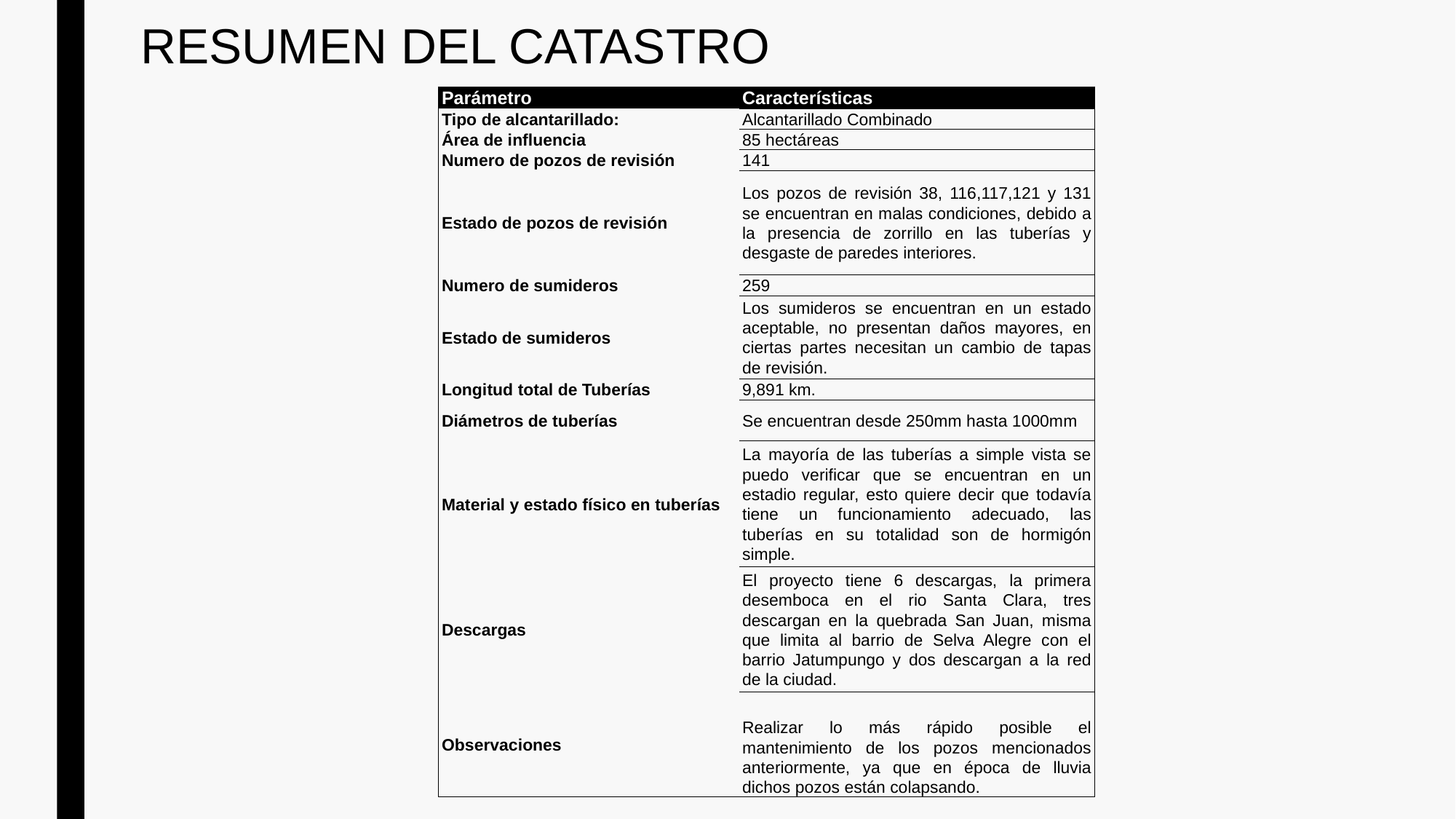

# RESUMEN DEL CATASTRO
| Parámetro | Características |
| --- | --- |
| Tipo de alcantarillado: | Alcantarillado Combinado |
| Área de influencia | 85 hectáreas |
| Numero de pozos de revisión | 141 |
| Estado de pozos de revisión | Los pozos de revisión 38, 116,117,121 y 131 se encuentran en malas condiciones, debido a la presencia de zorrillo en las tuberías y desgaste de paredes interiores. |
| Numero de sumideros | 259 |
| Estado de sumideros | Los sumideros se encuentran en un estado aceptable, no presentan daños mayores, en ciertas partes necesitan un cambio de tapas de revisión. |
| Longitud total de Tuberías | 9,891 km. |
| Diámetros de tuberías | Se encuentran desde 250mm hasta 1000mm |
| Material y estado físico en tuberías | La mayoría de las tuberías a simple vista se puedo verificar que se encuentran en un estadio regular, esto quiere decir que todavía tiene un funcionamiento adecuado, las tuberías en su totalidad son de hormigón simple. |
| Descargas | El proyecto tiene 6 descargas, la primera desemboca en el rio Santa Clara, tres descargan en la quebrada San Juan, misma que limita al barrio de Selva Alegre con el barrio Jatumpungo y dos descargan a la red de la ciudad. |
| Observaciones | Realizar lo más rápido posible el mantenimiento de los pozos mencionados anteriormente, ya que en época de lluvia dichos pozos están colapsando. |